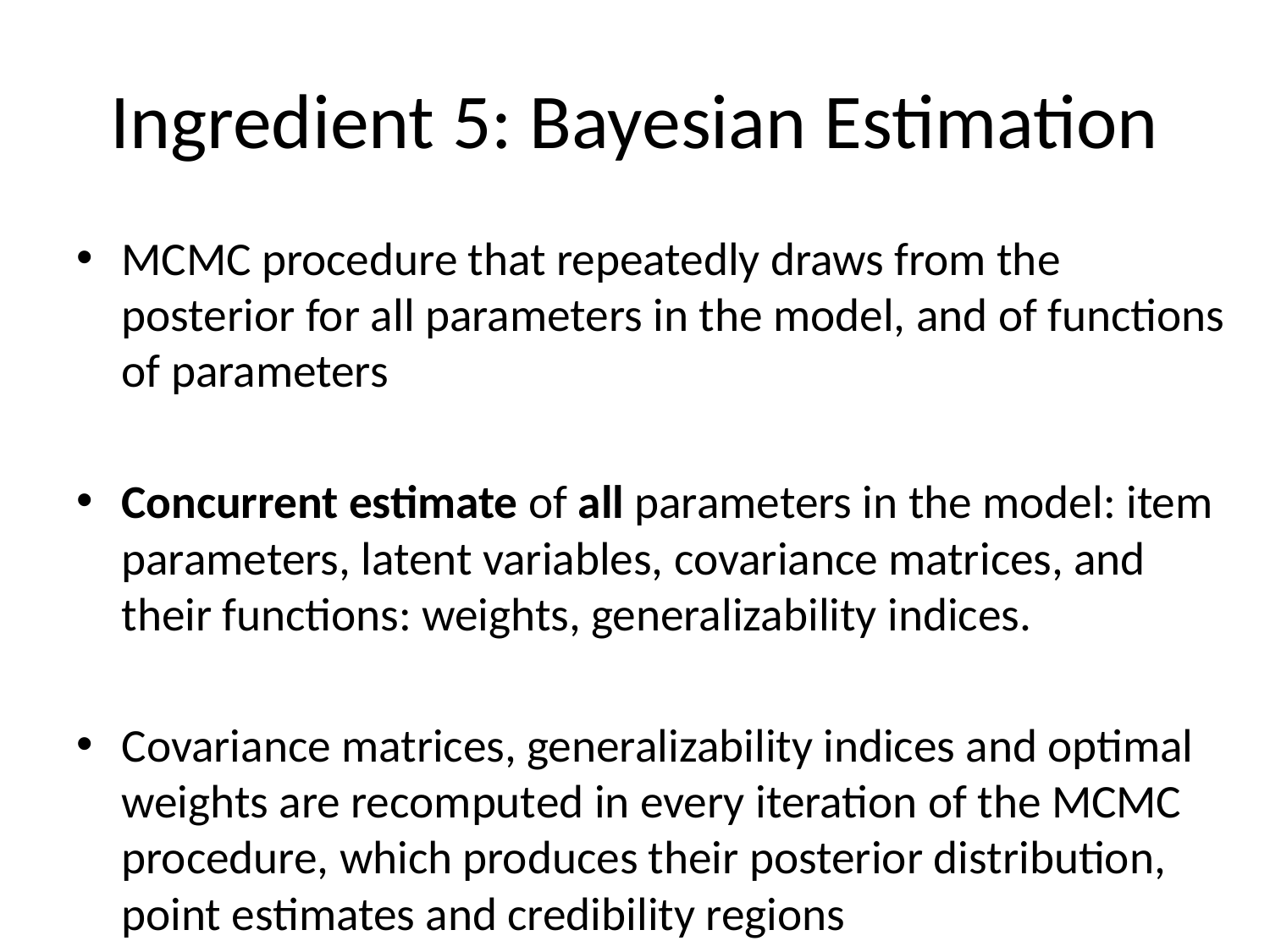

# Ingredient 5: Bayesian Estimation
MCMC procedure that repeatedly draws from the posterior for all parameters in the model, and of functions of parameters

Concurrent estimate of all parameters in the model: item parameters, latent variables, covariance matrices, and their functions: weights, generalizability indices.

Covariance matrices, generalizability indices and optimal weights are recomputed in every iteration of the MCMC procedure, which produces their posterior distribution, point estimates and credibility regions